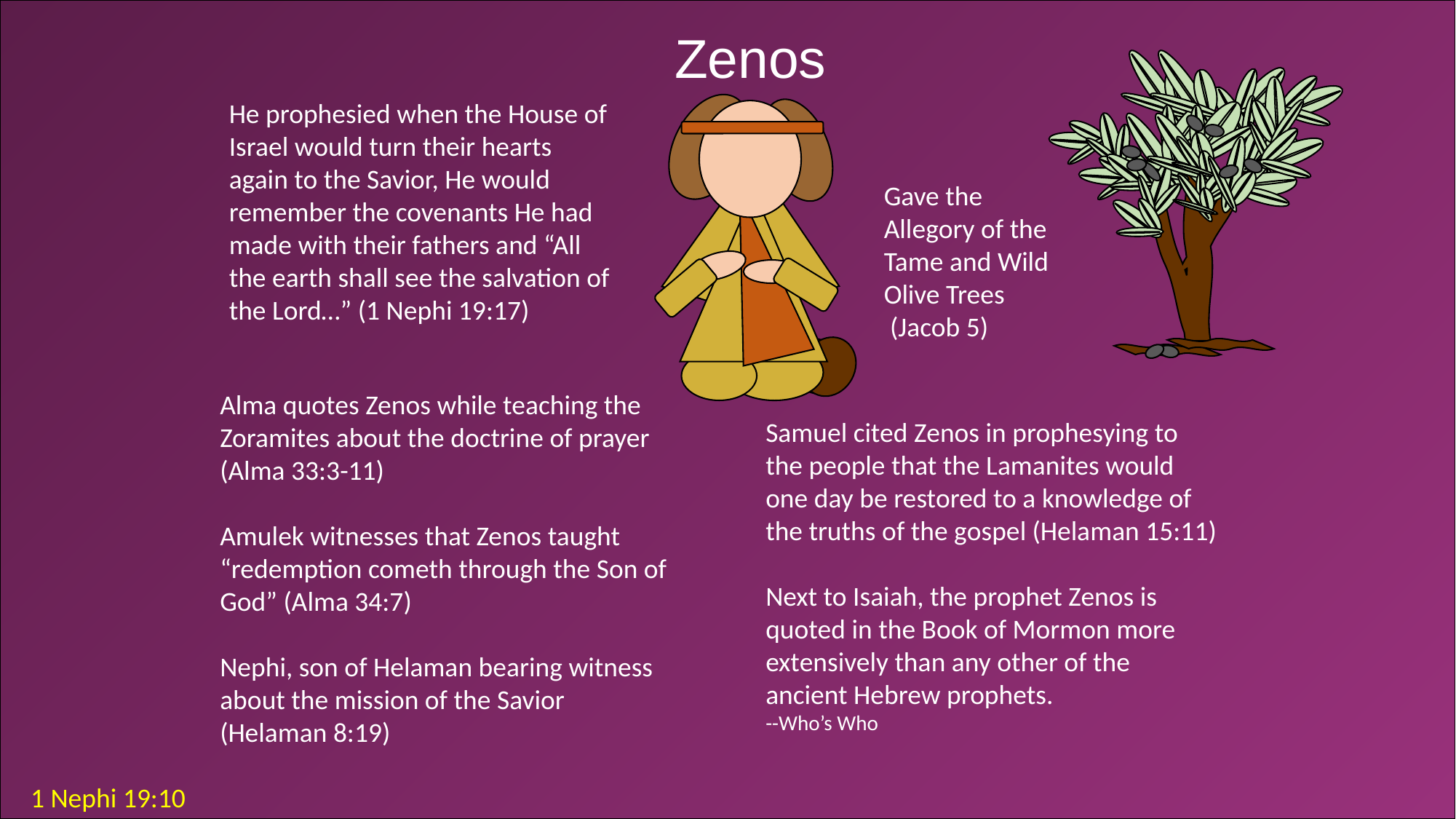

Zenos

He prophesied when the House of Israel would turn their hearts again to the Savior, He would remember the covenants He had made with their fathers and “All the earth shall see the salvation of the Lord…” (1 Nephi 19:17)

Gave the Allegory of the Tame and Wild Olive Trees
 (Jacob 5)
Alma quotes Zenos while teaching the Zoramites about the doctrine of prayer (Alma 33:3-11)

Amulek witnesses that Zenos taught “redemption cometh through the Son of God” (Alma 34:7)

Nephi, son of Helaman bearing witness about the mission of the Savior (Helaman 8:19)
Samuel cited Zenos in prophesying to the people that the Lamanites would one day be restored to a knowledge of the truths of the gospel (Helaman 15:11)

Next to Isaiah, the prophet Zenos is quoted in the Book of Mormon more extensively than any other of the ancient Hebrew prophets.
--Who’s Who
1 Nephi 19:10